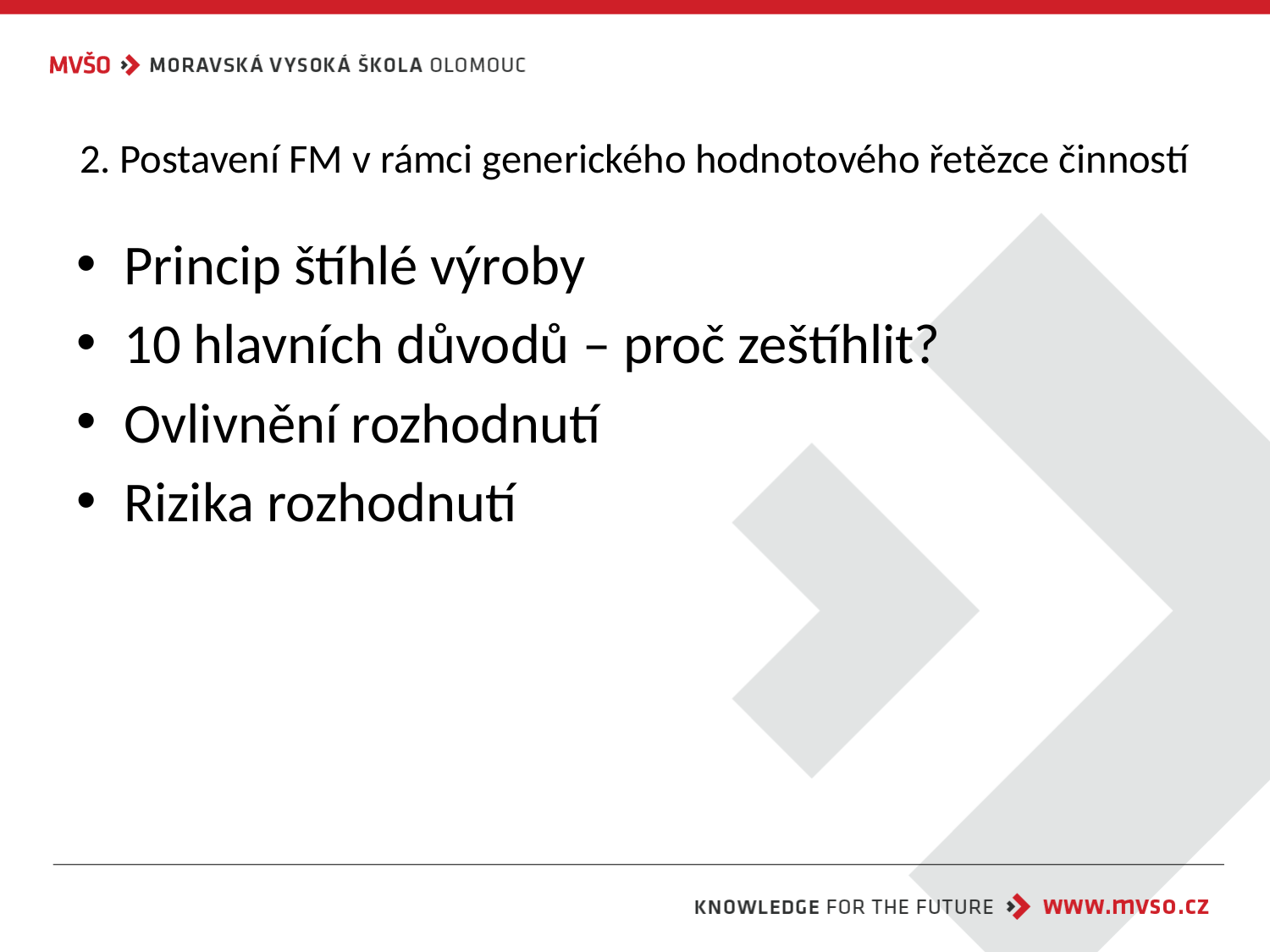

# 2. Postavení FM v rámci generického hodnotového řetězce činností
Princip štíhlé výroby
10 hlavních důvodů – proč zeštíhlit?
Ovlivnění rozhodnutí
Rizika rozhodnutí